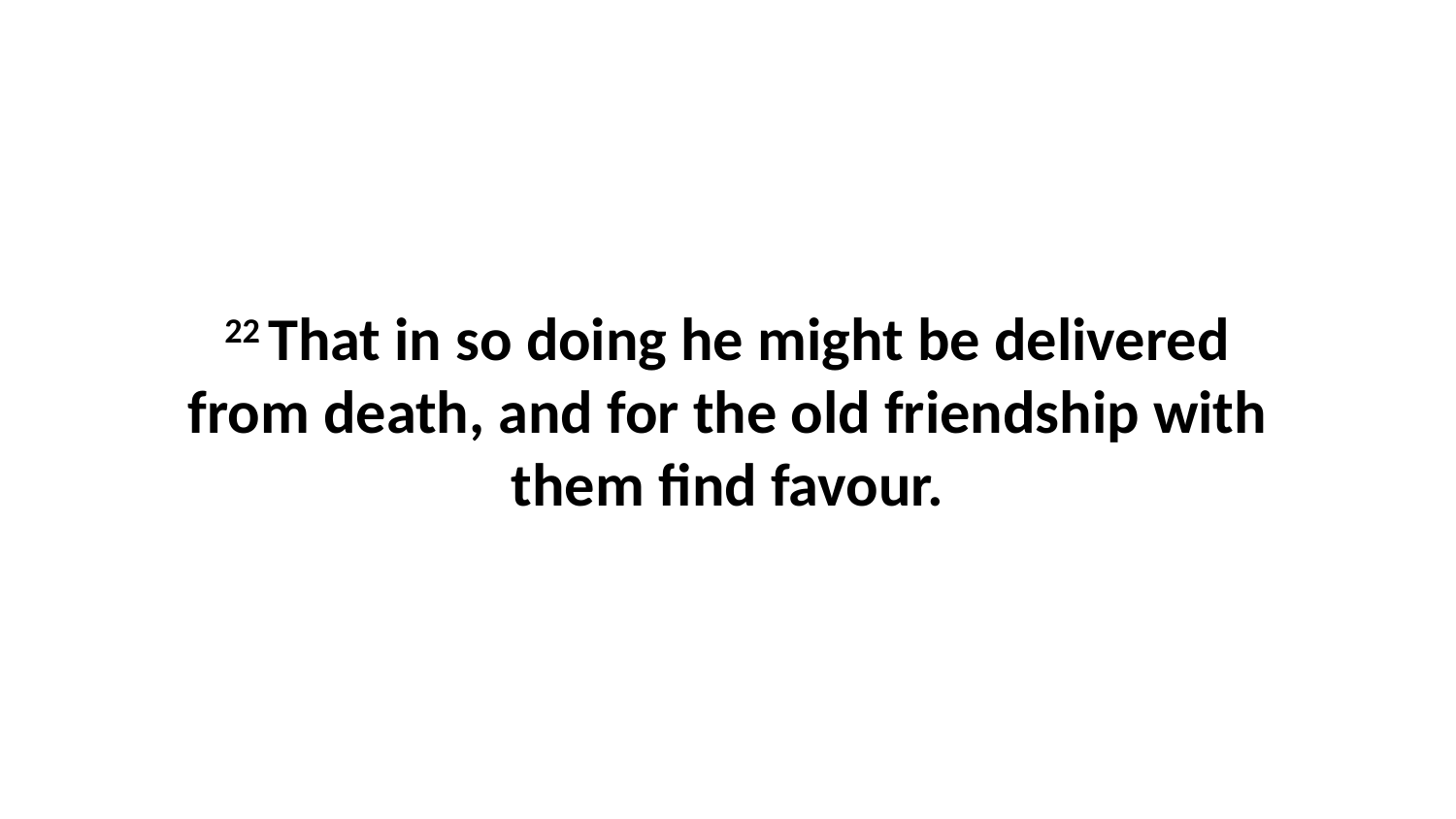

22 That in so doing he might be delivered from death, and for the old friendship with them find favour.